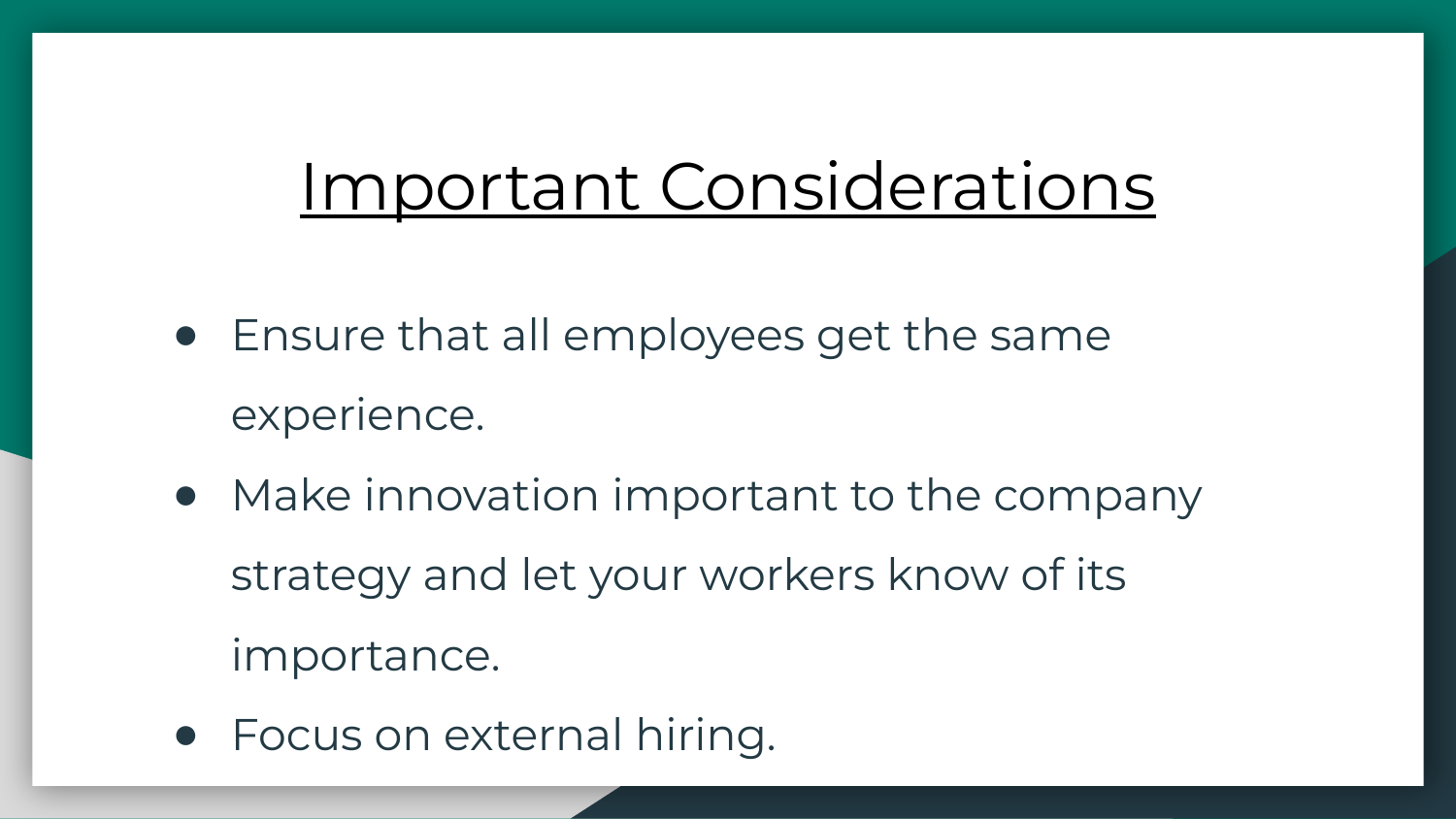

Important Considerations
Ensure that all employees get the same experience.
Make innovation important to the company strategy and let your workers know of its importance.
Focus on external hiring.